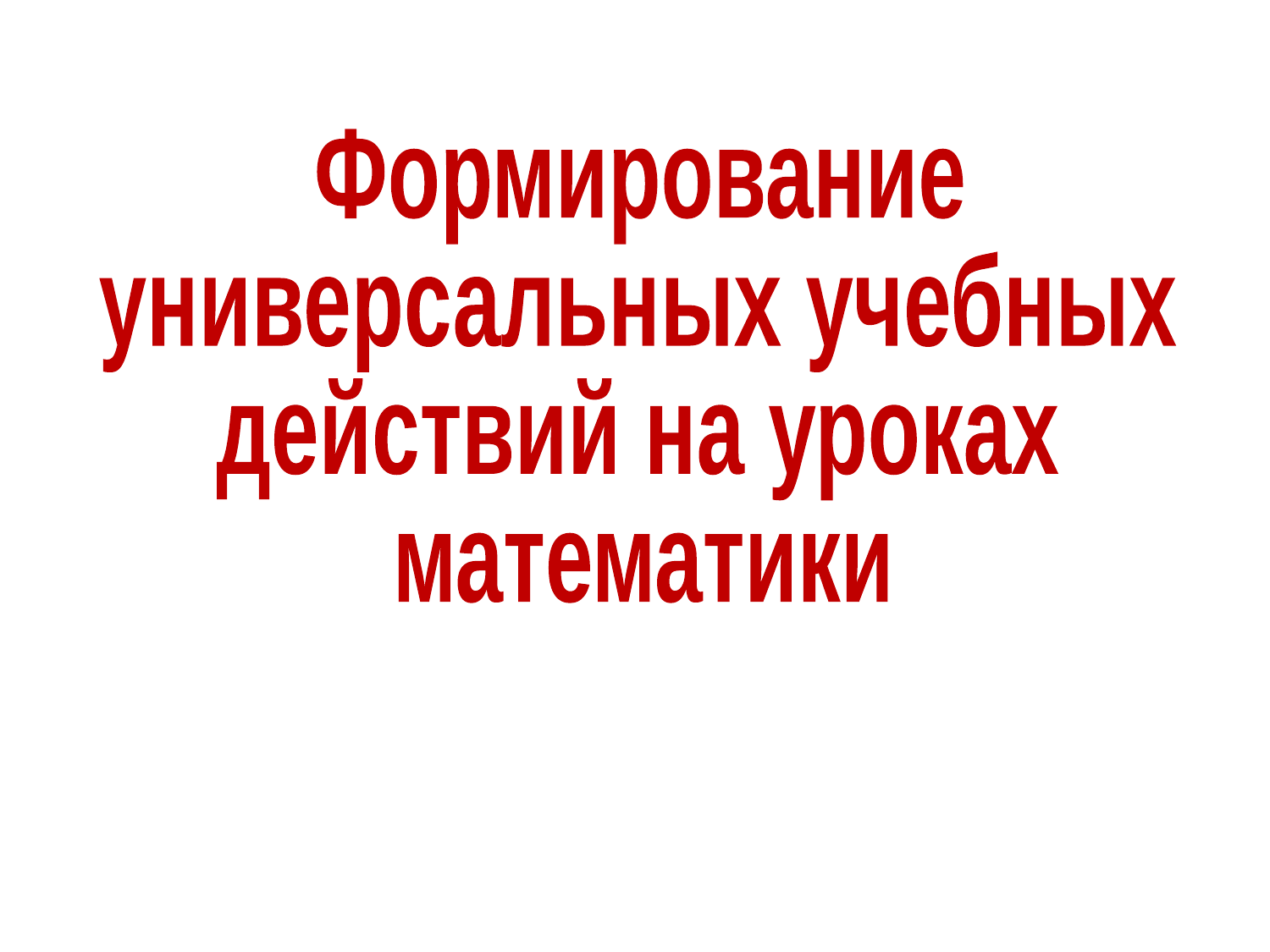

Формирование
универсальных учебных
действий на уроках
математики